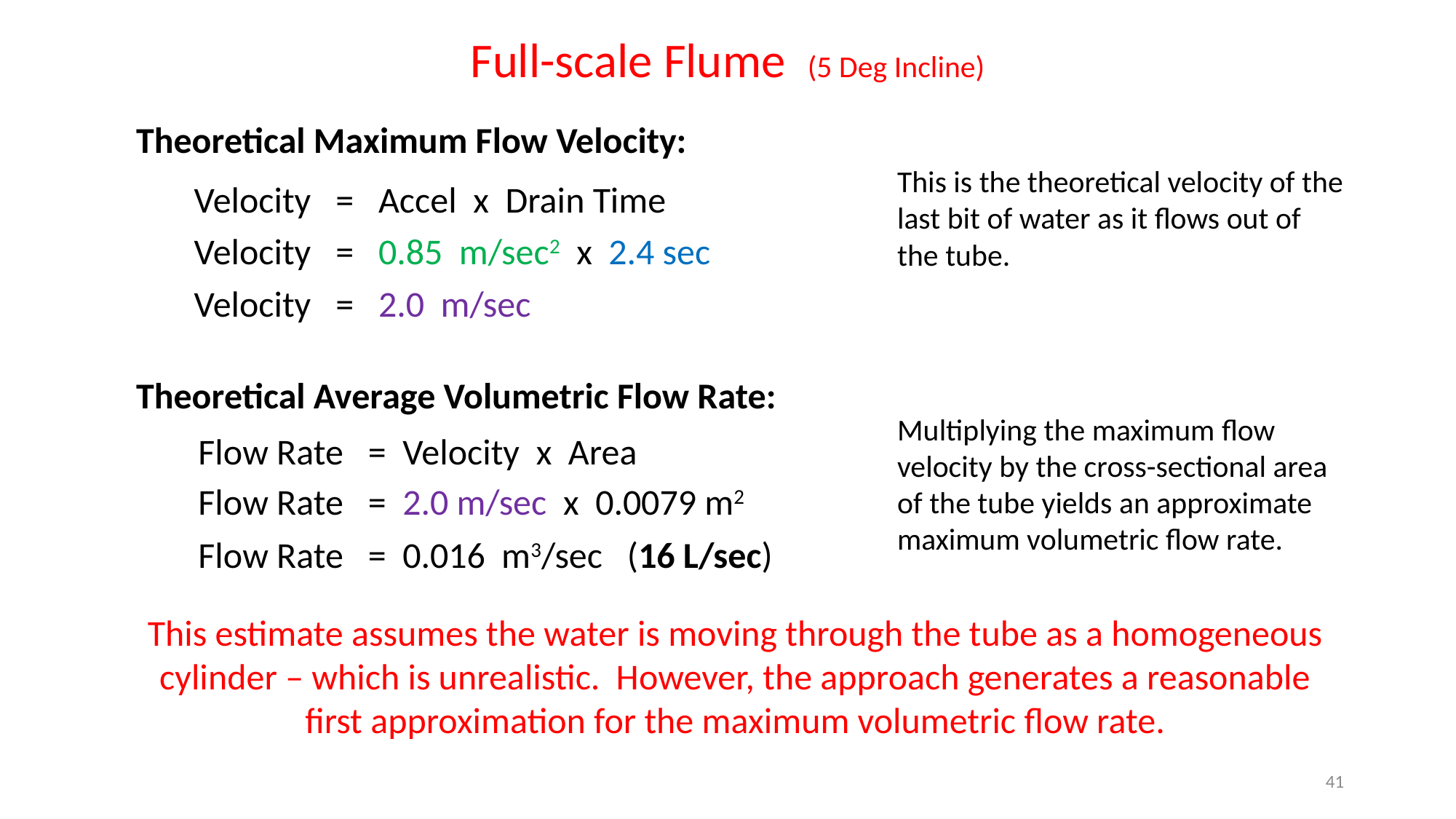

Full-scale Flume  (5 Deg Incline)
Theoretical Maximum Flow Velocity:
This is the theoretical velocity of the last bit of water as it flows out of the tube.
Velocity   =   Accel  x  Drain Time
Velocity   =   0.85  m/sec2  x  2.4 sec
Velocity   =   2.0  m/sec
Theoretical Average Volumetric Flow Rate:
Multiplying the maximum flow velocity by the cross-sectional area of the tube yields an approximate maximum volumetric flow rate.
Flow Rate   =  Velocity  x  Area
Flow Rate   =  2.0 m/sec  x  0.0079 m2
Flow Rate   =  0.016  m3/sec   (16 L/sec)
This estimate assumes the water is moving through the tube as a homogeneous cylinder – which is unrealistic.  However, the approach generates a reasonable first approximation for the maximum volumetric flow rate.
41